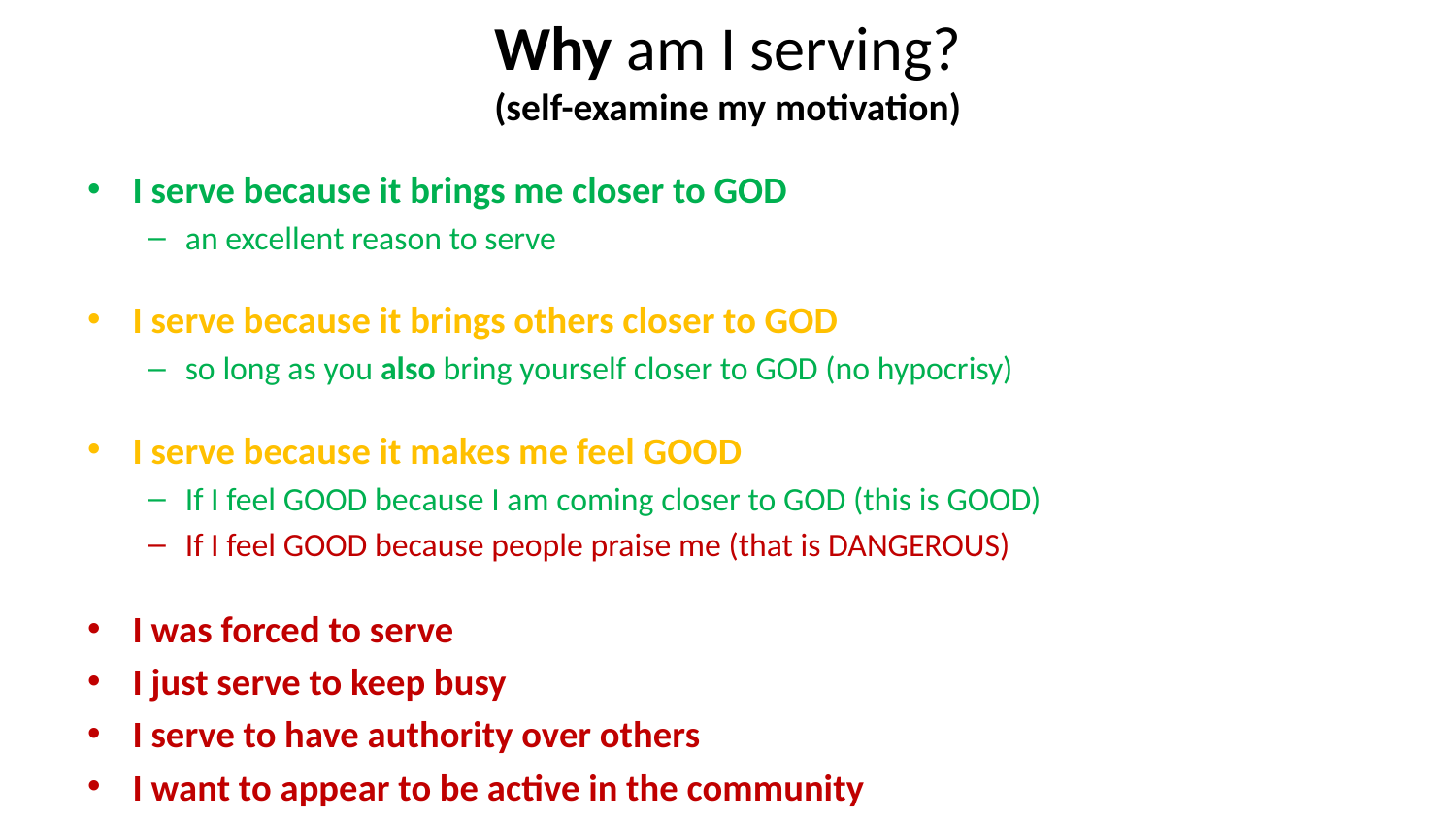

# Why am I serving? (self-examine my motivation)
I serve because it brings me closer to GOD
an excellent reason to serve

I serve because it brings others closer to GOD
so long as you also bring yourself closer to GOD (no hypocrisy)

I serve because it makes me feel GOOD
If I feel GOOD because I am coming closer to GOD (this is GOOD)
If I feel GOOD because people praise me (that is DANGEROUS)

I was forced to serve
I just serve to keep busy
I serve to have authority over others
I want to appear to be active in the community